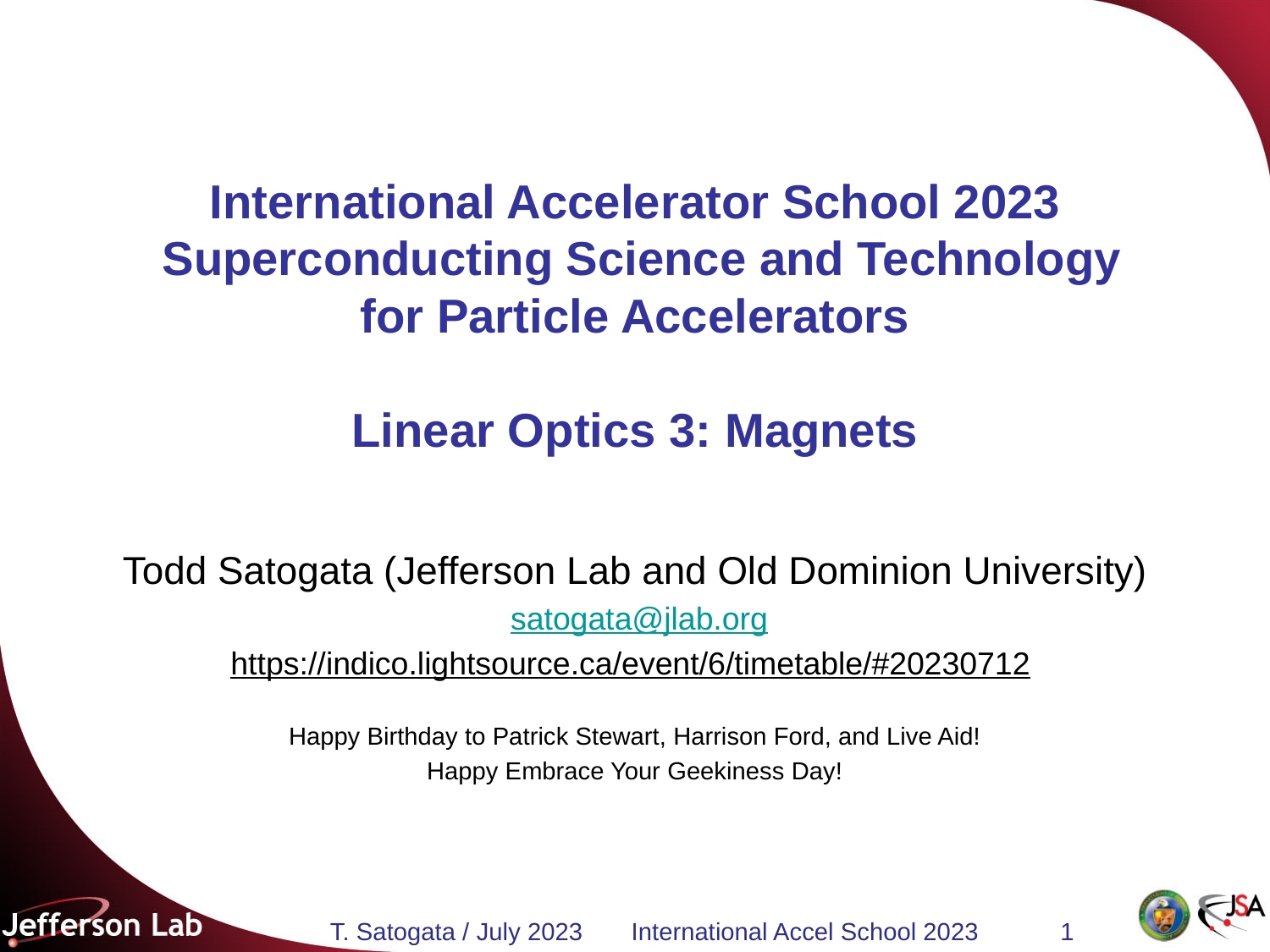

# International Accelerator School 2023 Superconducting Science and Technology for Particle Accelerators Linear Optics 3: Magnets
Todd Satogata (Jefferson Lab and Old Dominion University)
 satogata@jlab.org
https://indico.lightsource.ca/event/6/timetable/#20230712

Happy Birthday to Patrick Stewart, Harrison Ford, and Live Aid!
Happy Embrace Your Geekiness Day!